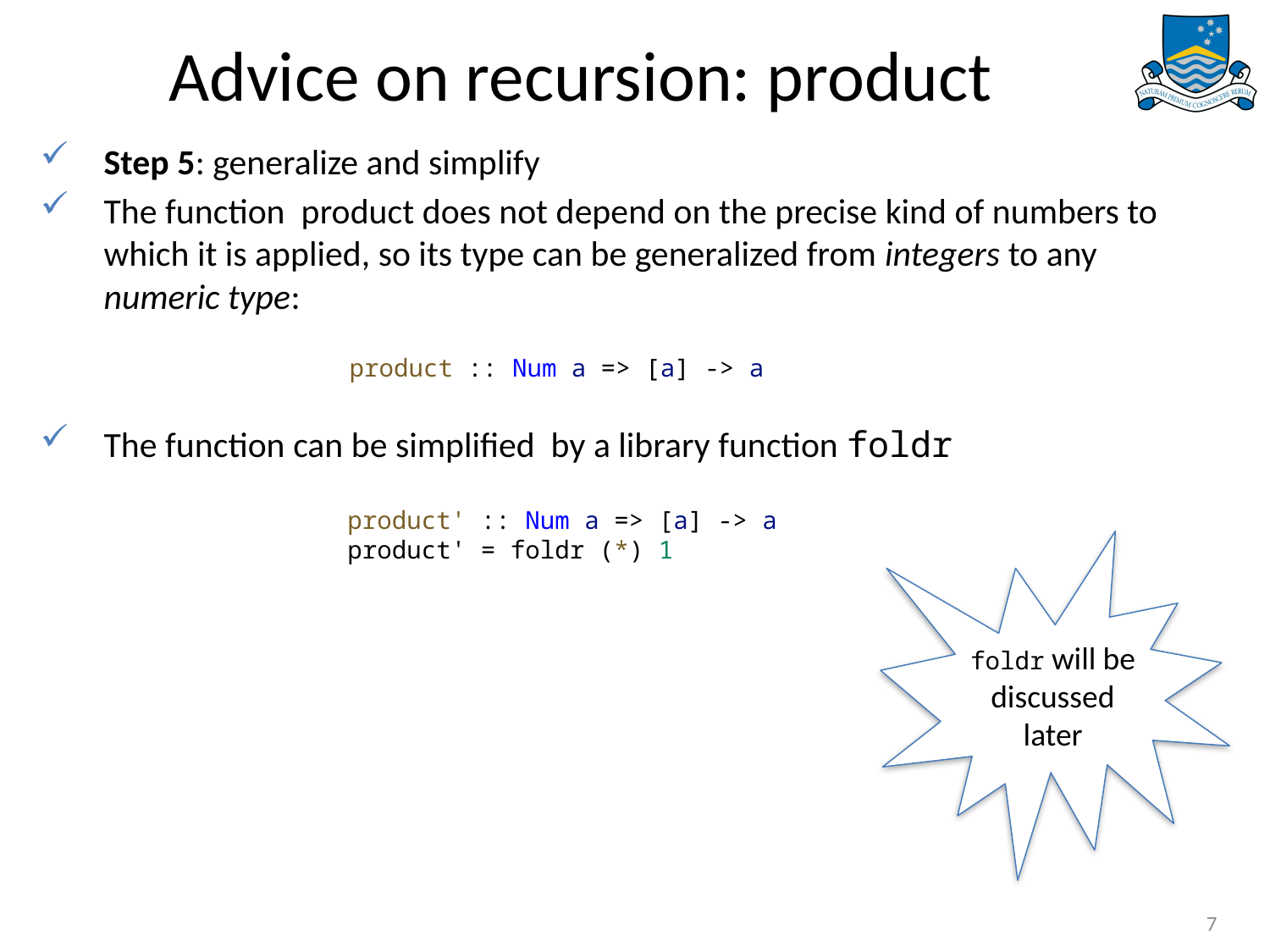

# Advice on recursion: product
Step 5: generalize and simplify
The function  product does not depend on the precise kind of numbers to which it is applied, so its type can be generalized from integers to any numeric type:

The function can be simplified  by a library function foldr

product :: Num a => [a] -> a
product' :: Num a => [a] -> a
product' = foldr (*) 1
foldr will be discussed later
7